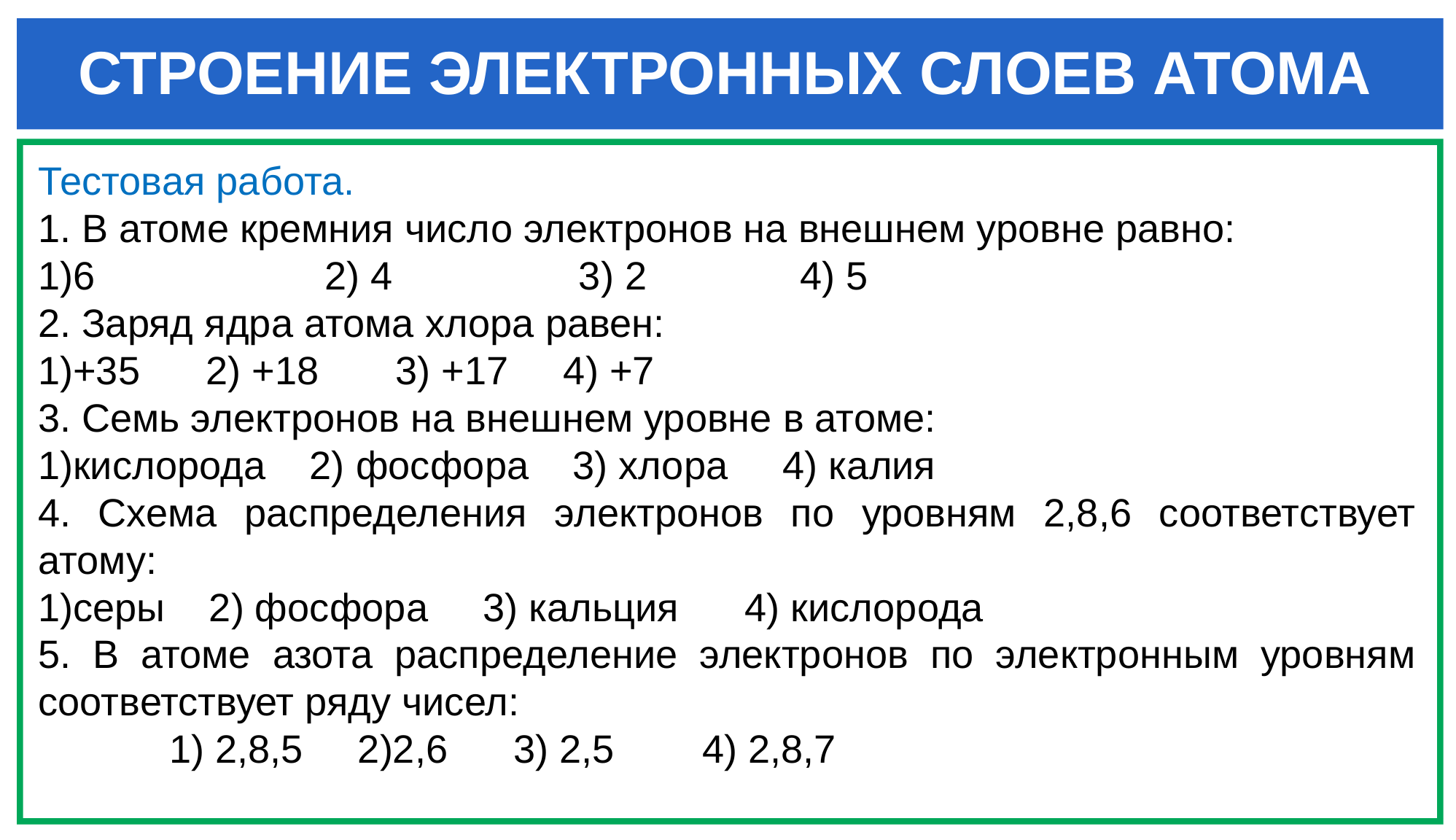

# СТРОЕНИЕ ЭЛЕКТРОННЫХ СЛОЕВ АТОМА
Тестовая работа.
1. В атоме кремния число электронов на внешнем уровне равно:
1)6                     2) 4                 3) 2              4) 5
2. Заряд ядра атома хлора равен:
1)+35      2) +18       3) +17     4) +7
3. Семь электронов на внешнем уровне в атоме:
1)кислорода    2) фосфора    3) хлора     4) калия
4. Схема распределения электронов по уровням 2,8,6 соответствует атому:
1)серы    2) фосфора     3) кальция      4) кислорода
5. В атоме азота распределение электронов по электронным уровням соответствует ряду чисел:
            1) 2,8,5     2)2,6      3) 2,5        4) 2,8,7